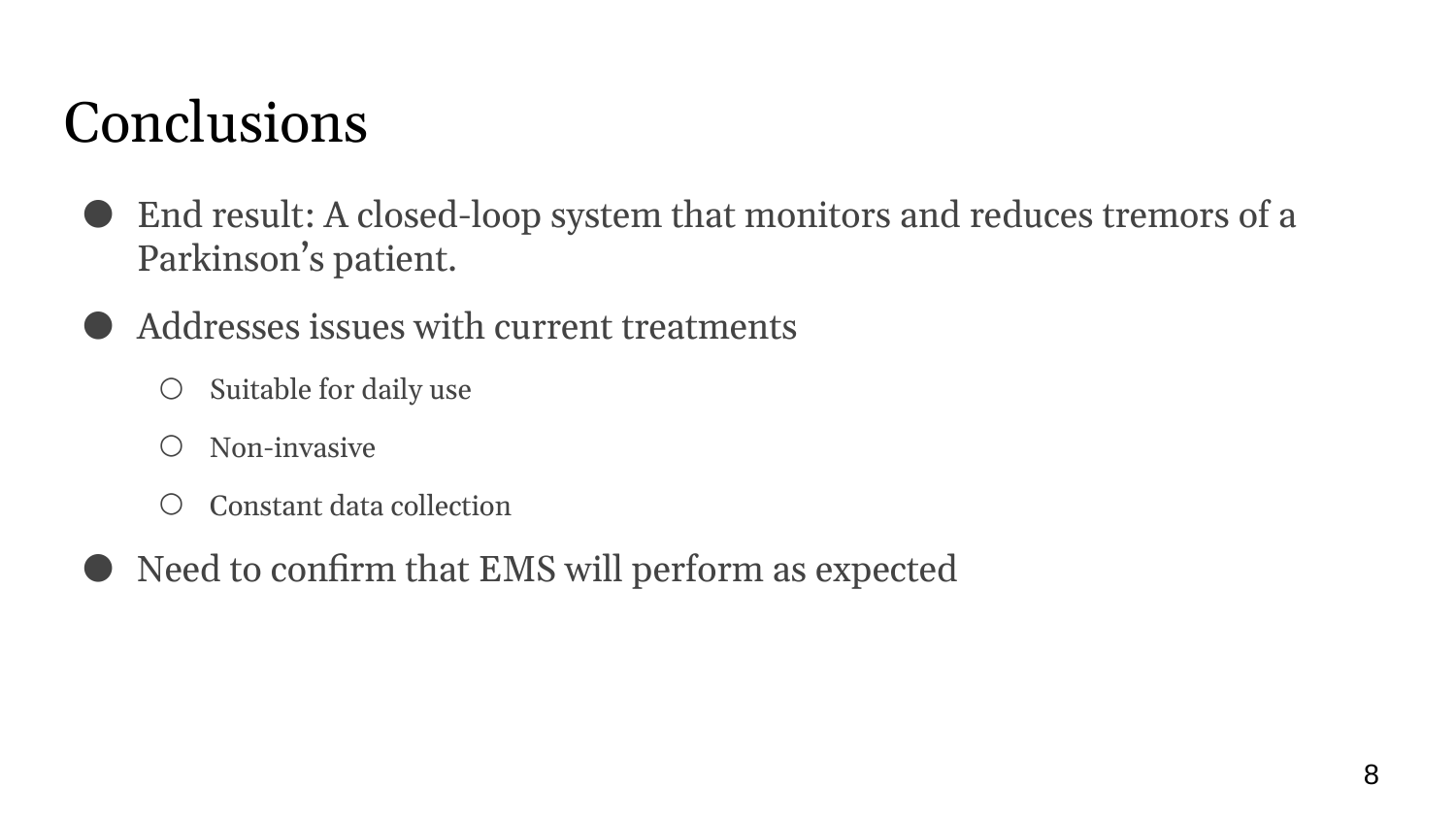

# Conclusions
End result: A closed-loop system that monitors and reduces tremors of a Parkinson’s patient.
Addresses issues with current treatments
Suitable for daily use
Non-invasive
Constant data collection
Need to confirm that EMS will perform as expected
8